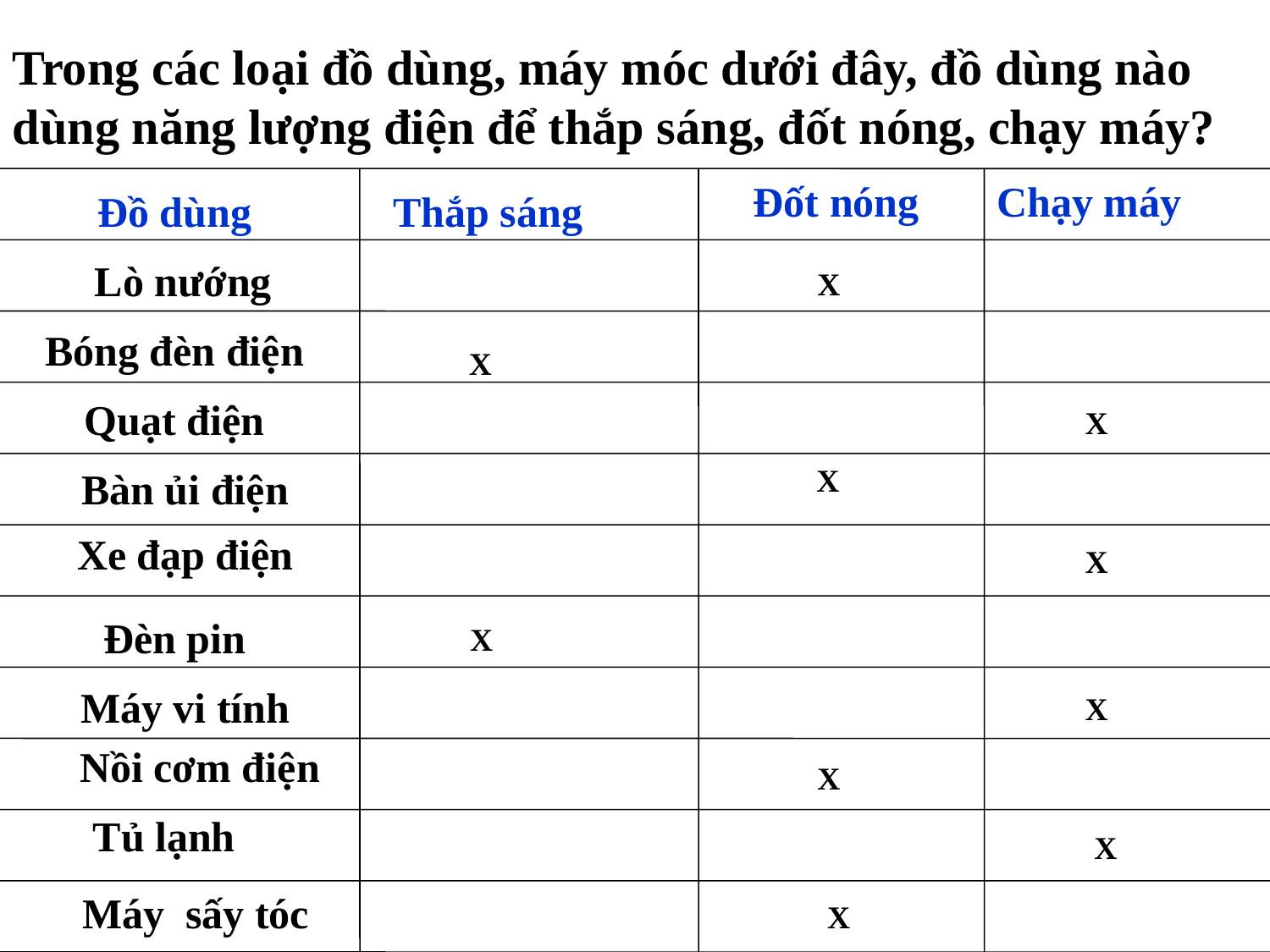

Trong các loại đồ dùng, máy móc dưới đây, đồ dùng nào dùng năng lượng điện để thắp sáng, đốt nóng, chạy máy?

Đốt nóng
Chạy máy
Đồ dùng
Thắp sáng
Lò nướng
X
Bóng đèn điện
X
Quạt điện
X
X
Bàn ủi điện
Xe đạp điện
X
Đèn pin
X
Máy vi tính
X
Nồi cơm điện
X
Tủ lạnh
X
Máy  sấy tóc
X